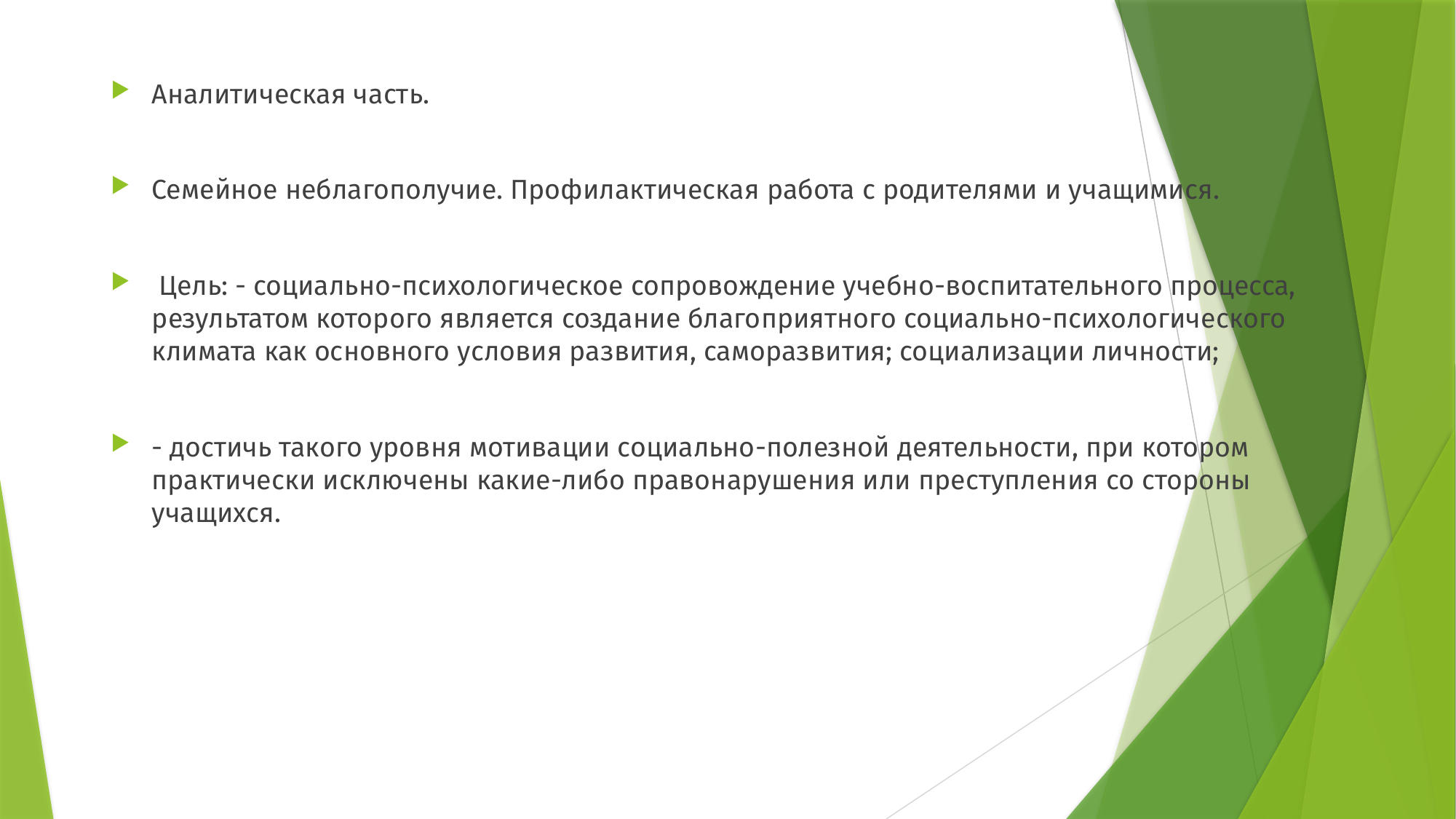

Аналитическая часть.

Семейное неблагополучие. Профилактическая работа с родителями и учащимися.

 Цель: - социально-психологическое сопровождение учебно-воспитательного процесса, результатом которого является создание благоприятного социально-психологического климата как основного условия развития, саморазвития; социализации личности;

- достичь такого уровня мотивации социально-полезной деятельности, при котором практически исключены какие-либо правонарушения или преступления со стороны учащихся.